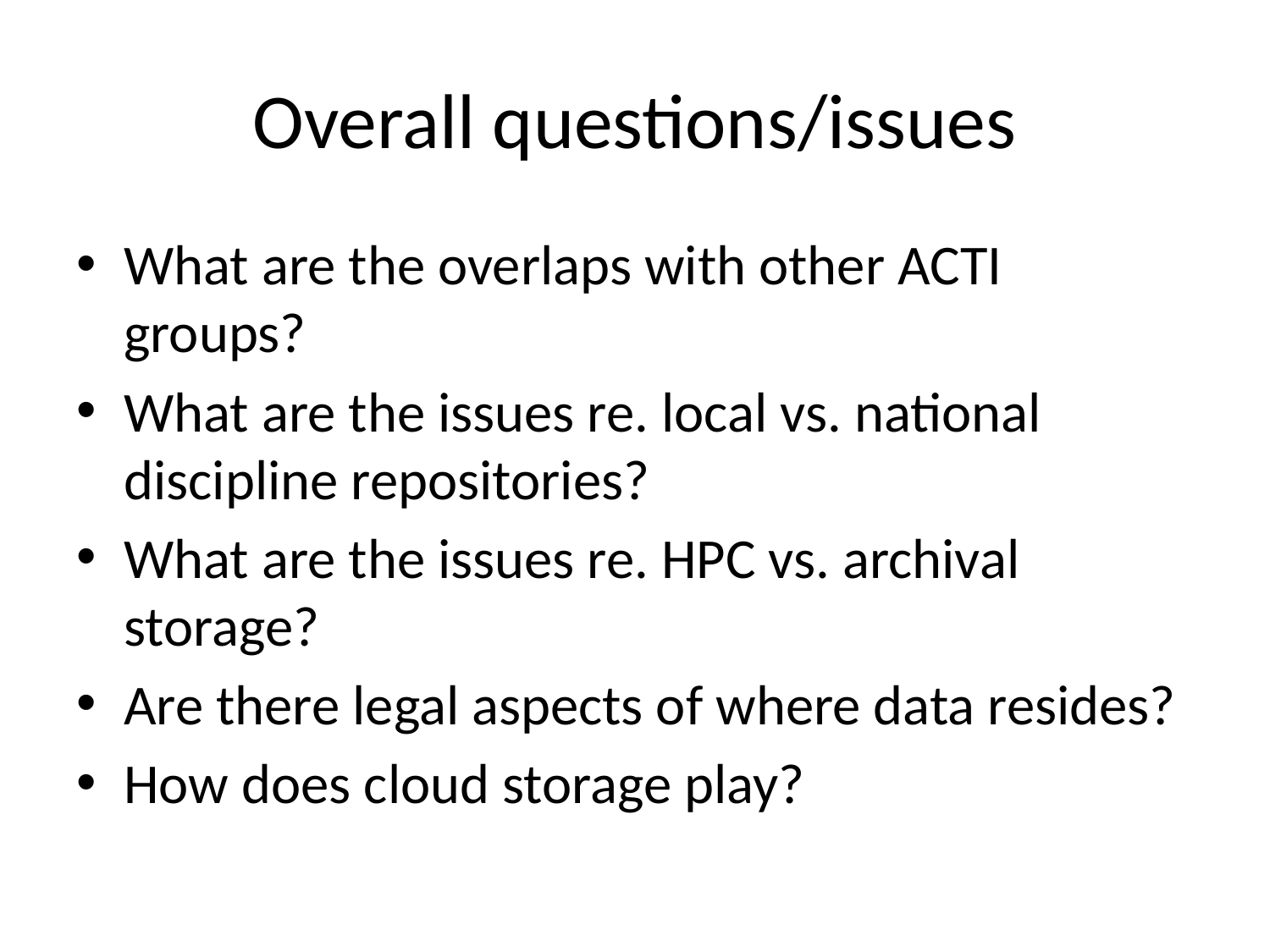

# Overall questions/issues
What are the overlaps with other ACTI groups?
What are the issues re. local vs. national discipline repositories?
What are the issues re. HPC vs. archival storage?
Are there legal aspects of where data resides?
How does cloud storage play?